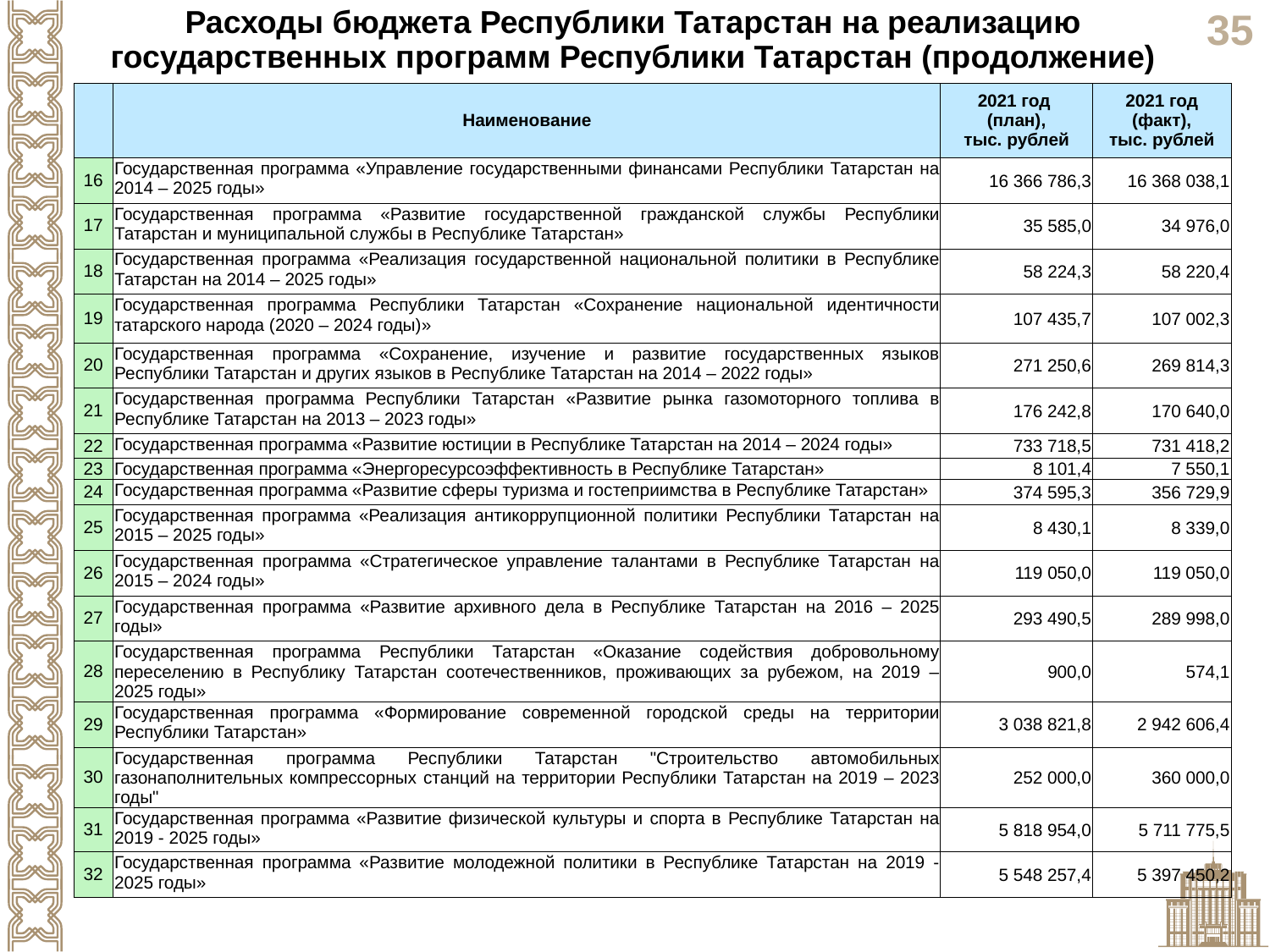

Расходы бюджета Республики Татарстан на реализацию государственных программ Республики Татарстан (продолжение)
|  | Наименование | 2021 год (план), тыс. рублей | 2021 год (факт), тыс. рублей |
| --- | --- | --- | --- |
| 16 | Государственная программа «Управление государственными финансами Республики Татарстан на 2014 – 2025 годы» | 16 366 786,3 | 16 368 038,1 |
| 17 | Государственная программа «Развитие государственной гражданской службы Республики Татарстан и муниципальной службы в Республике Татарстан» | 35 585,0 | 34 976,0 |
| 18 | Государственная программа «Реализация государственной национальной политики в Республике Татарстан на 2014 – 2025 годы» | 58 224,3 | 58 220,4 |
| 19 | Государственная программа Республики Татарстан «Сохранение национальной идентичности татарского народа (2020 – 2024 годы)» | 107 435,7 | 107 002,3 |
| 20 | Государственная программа «Сохранение, изучение и развитие государственных языков Республики Татарстан и других языков в Республике Татарстан на 2014 – 2022 годы» | 271 250,6 | 269 814,3 |
| 21 | Государственная программа Республики Татарстан «Развитие рынка газомоторного топлива в Республике Татарстан на 2013 – 2023 годы» | 176 242,8 | 170 640,0 |
| 22 | Государственная программа «Развитие юстиции в Республике Татарстан на 2014 – 2024 годы» | 733 718,5 | 731 418,2 |
| 23 | Государственная программа «Энергоресурсоэффективность в Республике Татарстан» | 8 101,4 | 7 550,1 |
| 24 | Государственная программа «Развитие сферы туризма и гостеприимства в Республике Татарстан» | 374 595,3 | 356 729,9 |
| 25 | Государственная программа «Реализация антикоррупционной политики Республики Татарстан на 2015 – 2025 годы» | 8 430,1 | 8 339,0 |
| 26 | Государственная программа «Стратегическое управление талантами в Республике Татарстан на 2015 – 2024 годы» | 119 050,0 | 119 050,0 |
| 27 | Государственная программа «Развитие архивного дела в Республике Татарстан на 2016 – 2025 годы» | 293 490,5 | 289 998,0 |
| 28 | Государственная программа Республики Татарстан «Оказание содействия добровольному переселению в Республику Татарстан соотечественников, проживающих за рубежом, на 2019 – 2025 годы» | 900,0 | 574,1 |
| 29 | Государственная программа «Формирование современной городской среды на территории Республики Татарстан» | 3 038 821,8 | 2 942 606,4 |
| 30 | Государственная программа Республики Татарстан "Строительство автомобильных газонаполнительных компрессорных станций на территории Республики Татарстан на 2019 – 2023 годы" | 252 000,0 | 360 000,0 |
| 31 | Государственная программа «Развитие физической культуры и спорта в Республике Татарстан на 2019 - 2025 годы» | 5 818 954,0 | 5 711 775,5 |
| 32 | Государственная программа «Развитие молодежной политики в Республике Татарстан на 2019 - 2025 годы» | 5 548 257,4 | 5 397 450,2 |